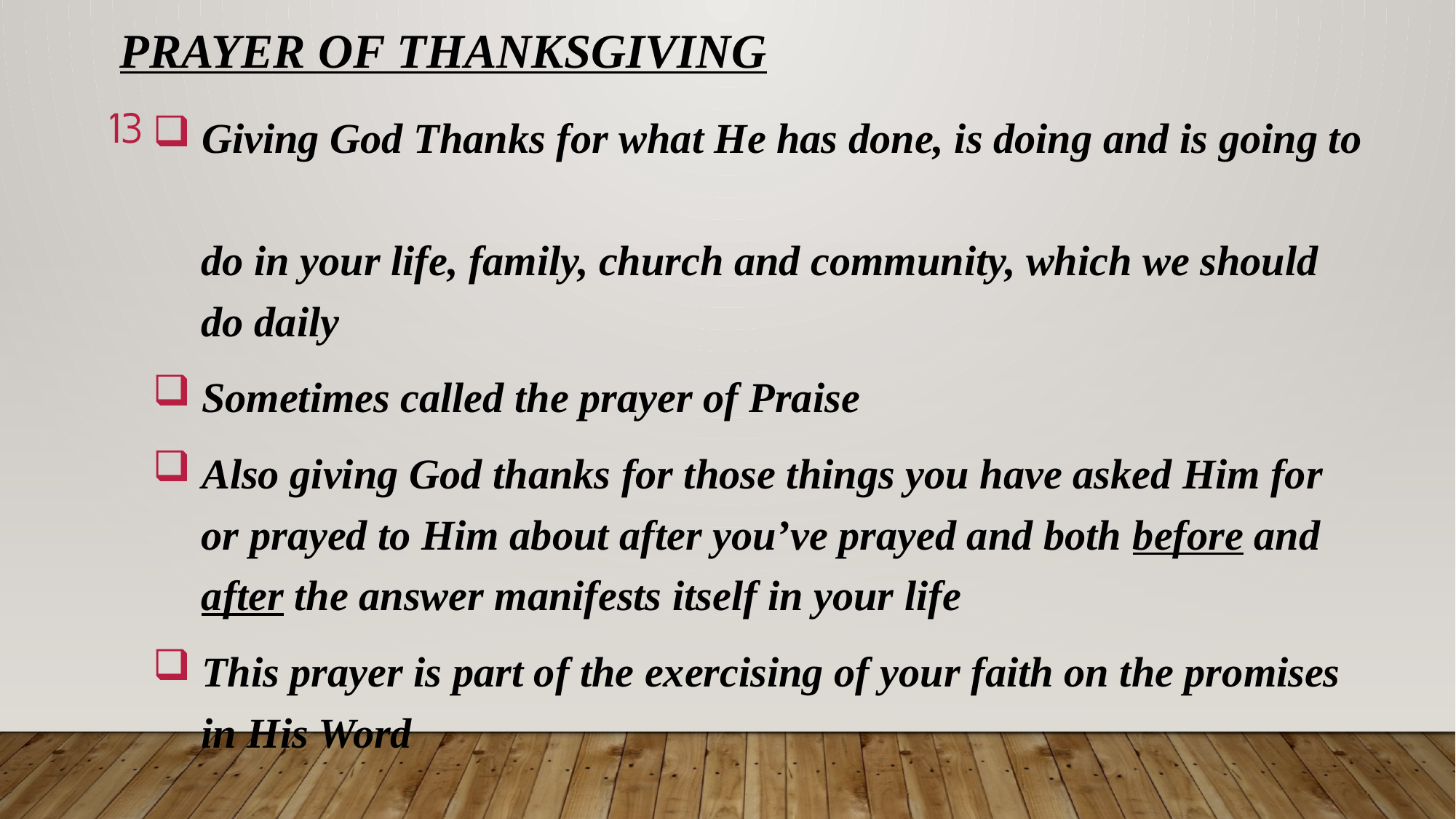

# PRAYER OF THANKSGIVING
13
 Giving God Thanks for what He has done, is doing and is going to
  do in your life, family, church and community, which we should
  do daily
 Sometimes called the prayer of Praise
 Also giving God thanks for those things you have asked Him for
  or prayed to Him about after you’ve prayed and both before and
  after the answer manifests itself in your life
 This prayer is part of the exercising of your faith on the promises
  in His Word